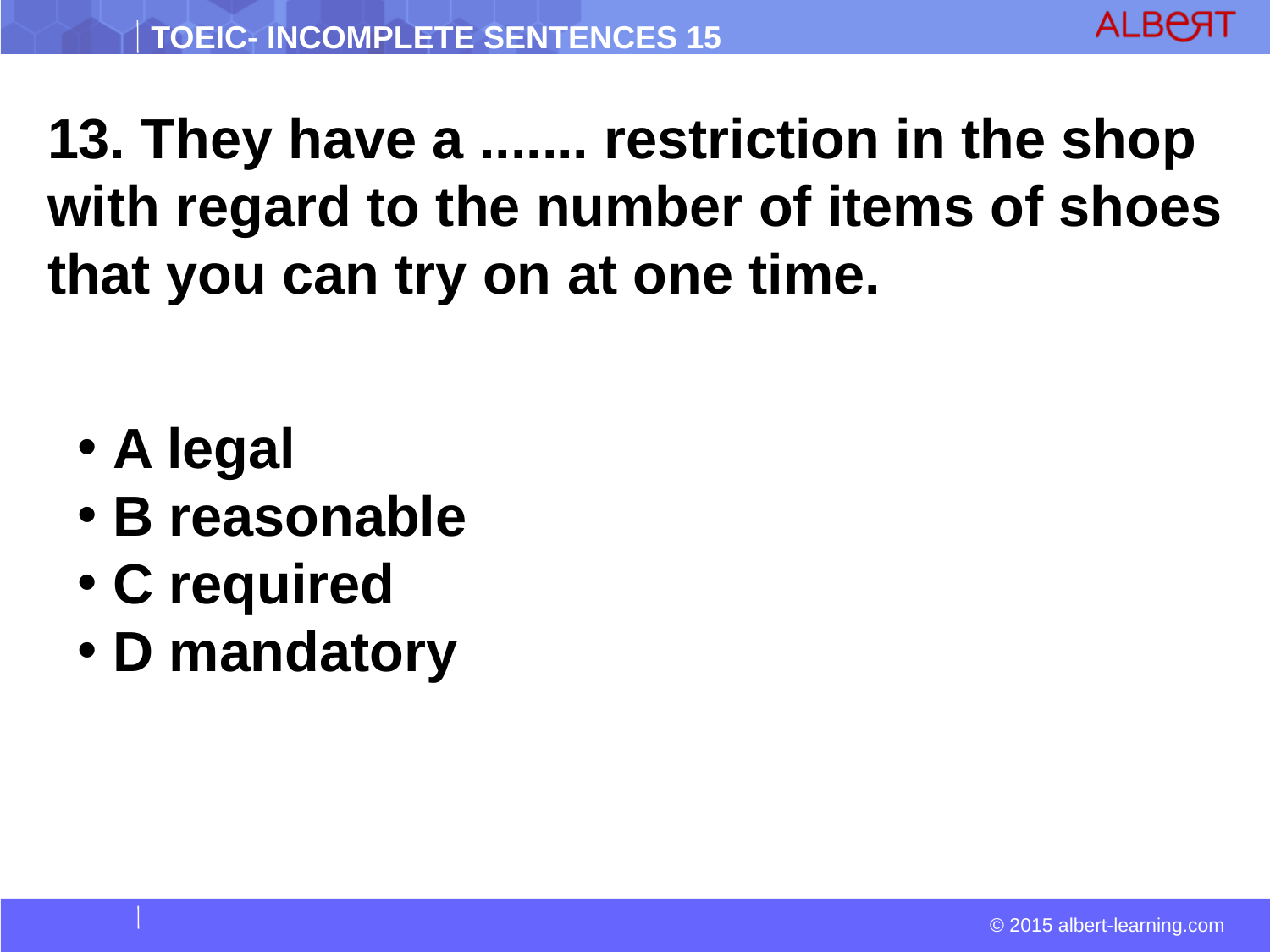

13. They have a ....... restriction in the shop with regard to the number of items of shoes that you can try on at one time.
 A legal
 B reasonable
 C required
 D mandatory